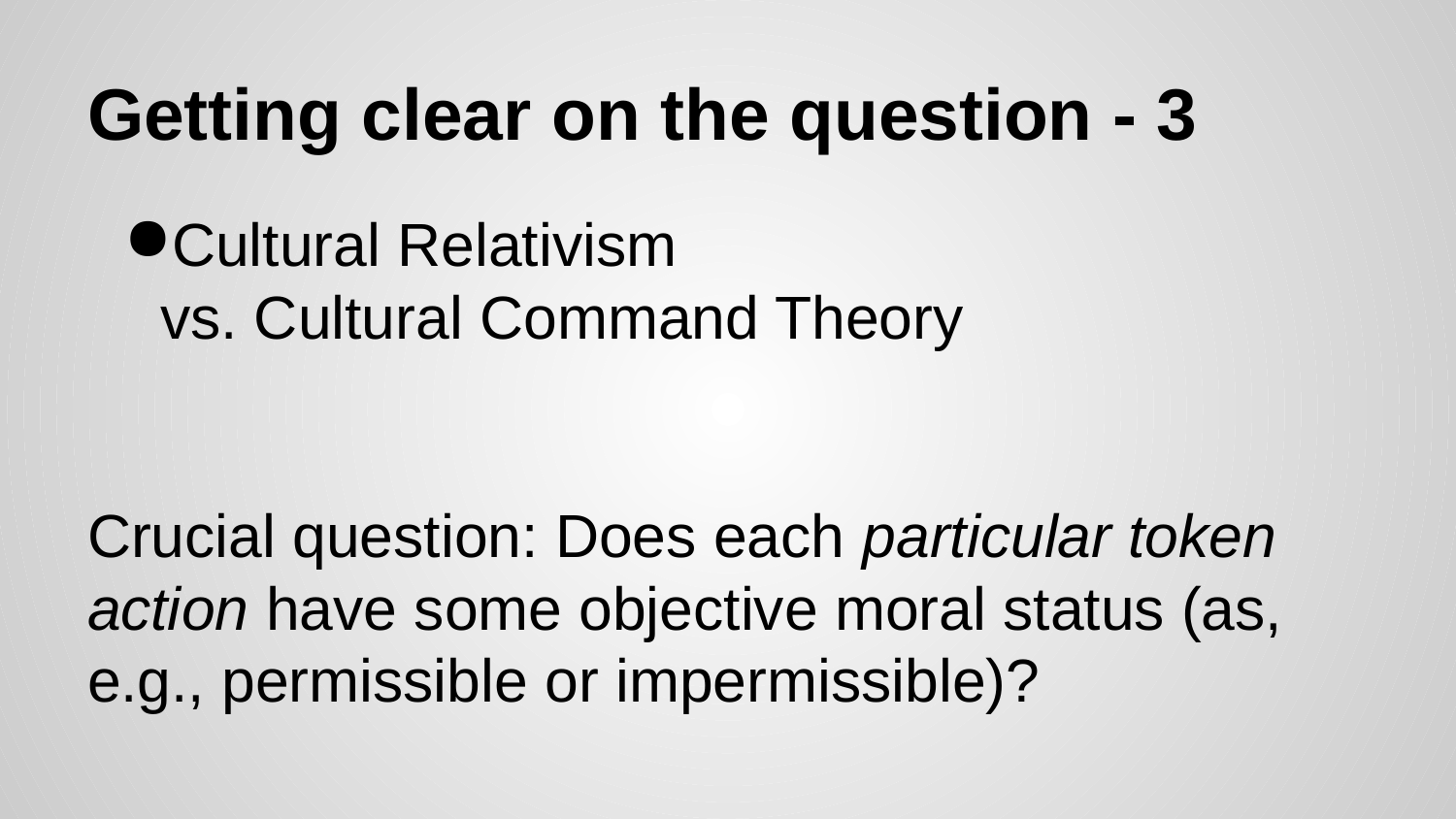

# Getting clear on the question - 3
Cultural Relativism
vs. Cultural Command Theory

Crucial question: Does each particular token action have some objective moral status (as, e.g., permissible or impermissible)?